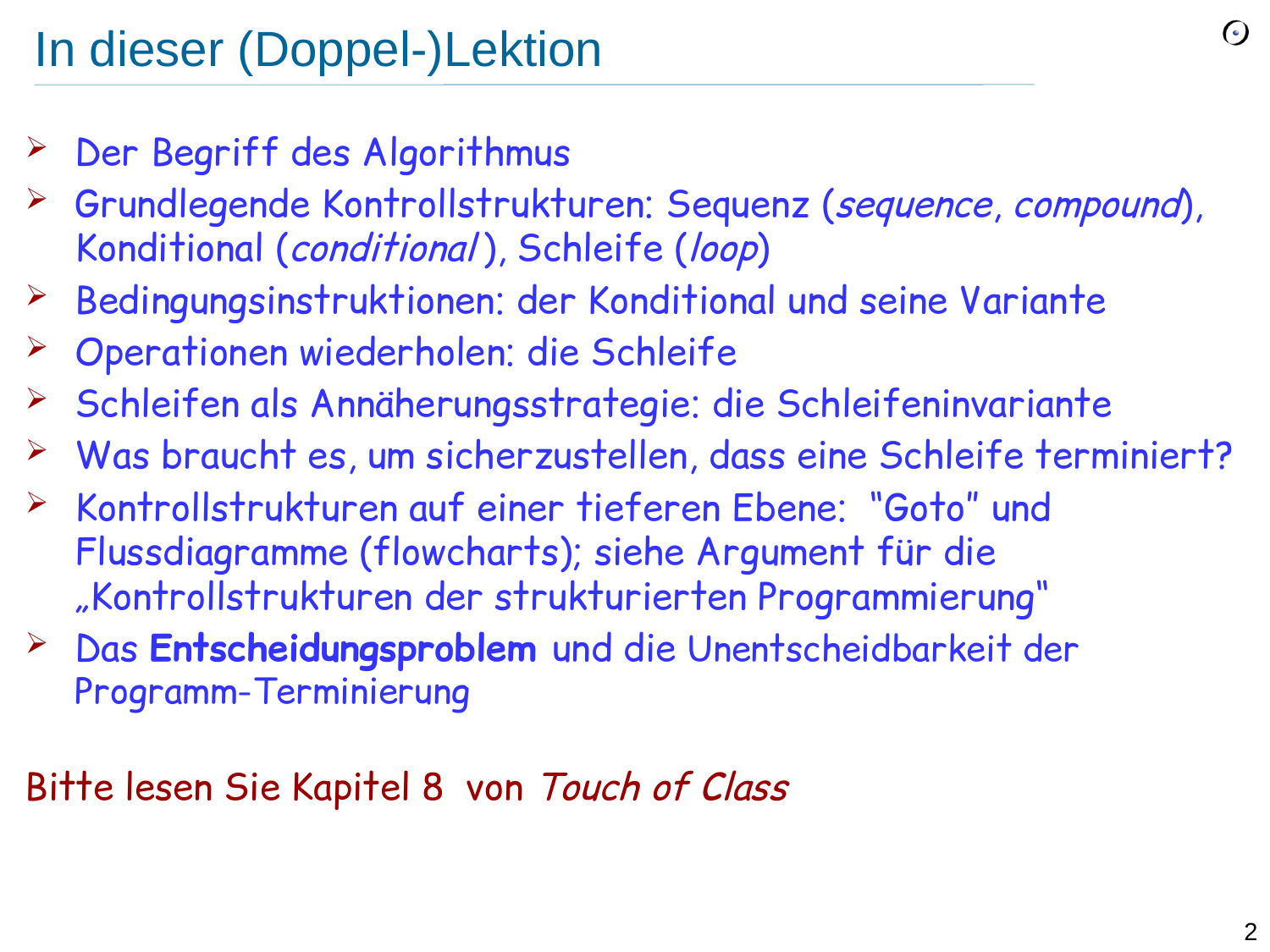

# In dieser (Doppel-)Lektion
Der Begriff des Algorithmus
Grundlegende Kontrollstrukturen: Sequenz (sequence, compound), Konditional (conditional ), Schleife (loop)
Bedingungsinstruktionen: der Konditional und seine Variante
Operationen wiederholen: die Schleife
Schleifen als Annäherungsstrategie: die Schleifeninvariante
Was braucht es, um sicherzustellen, dass eine Schleife terminiert?
Kontrollstrukturen auf einer tieferen Ebene:  “Goto” und Flussdiagramme (flowcharts); siehe Argument für die „Kontrollstrukturen der strukturierten Programmierung“
Das Entscheidungsproblem und die Unentscheidbarkeit der Programm-Terminierung

Bitte lesen Sie Kapitel 8  von Touch of Class